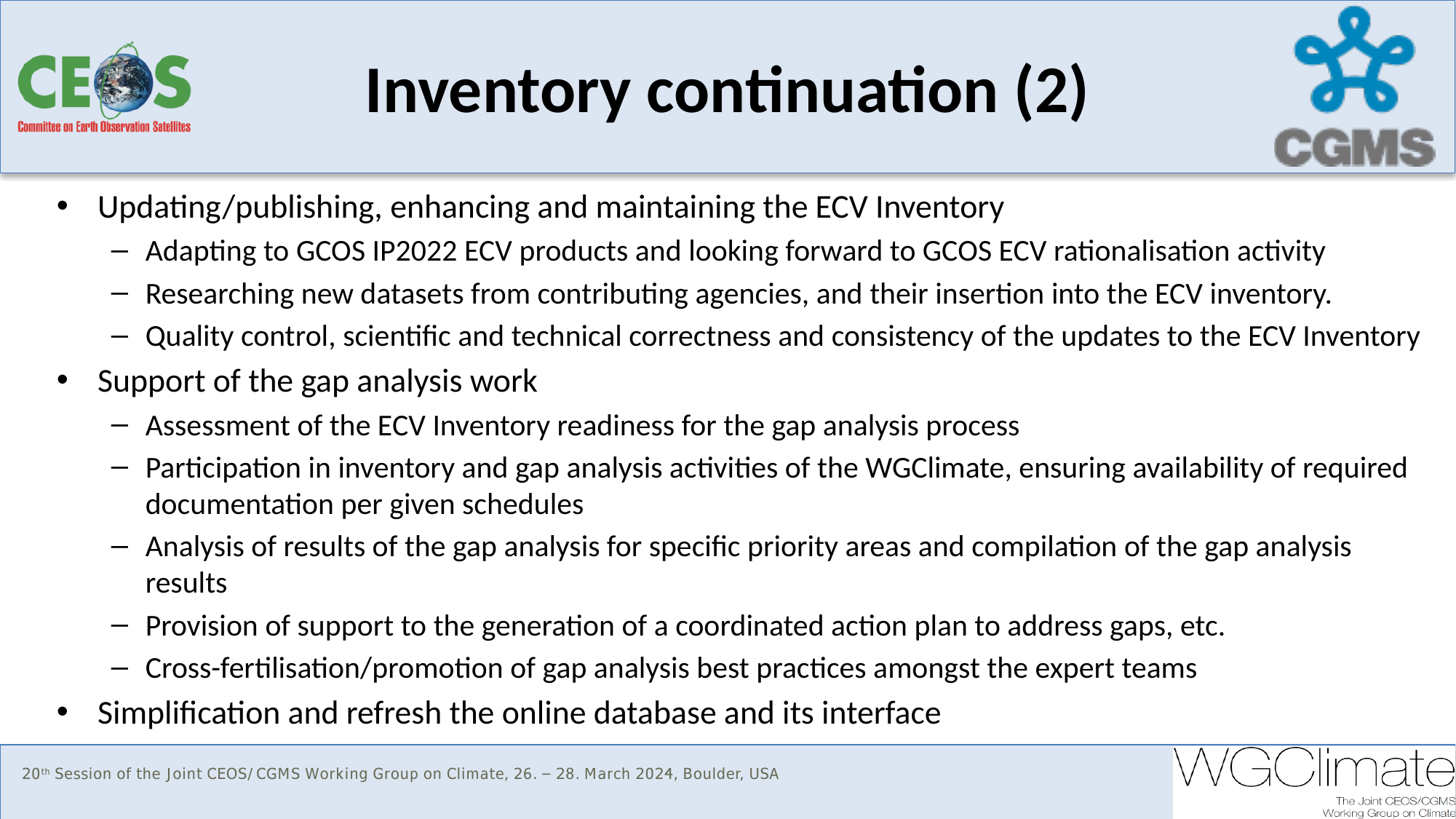

# Inventory continuation (2)
Updating/publishing, enhancing and maintaining the ECV Inventory
Adapting to GCOS IP2022 ECV products and looking forward to GCOS ECV rationalisation activity
Researching new datasets from contributing agencies, and their insertion into the ECV inventory.
Quality control, scientific and technical correctness and consistency of the updates to the ECV Inventory
Support of the gap analysis work
Assessment of the ECV Inventory readiness for the gap analysis process
Participation in inventory and gap analysis activities of the WGClimate, ensuring availability of required documentation per given schedules
Analysis of results of the gap analysis for specific priority areas and compilation of the gap analysis results
Provision of support to the generation of a coordinated action plan to address gaps, etc.
Cross-fertilisation/promotion of gap analysis best practices amongst the expert teams
Simplification and refresh the online database and its interface